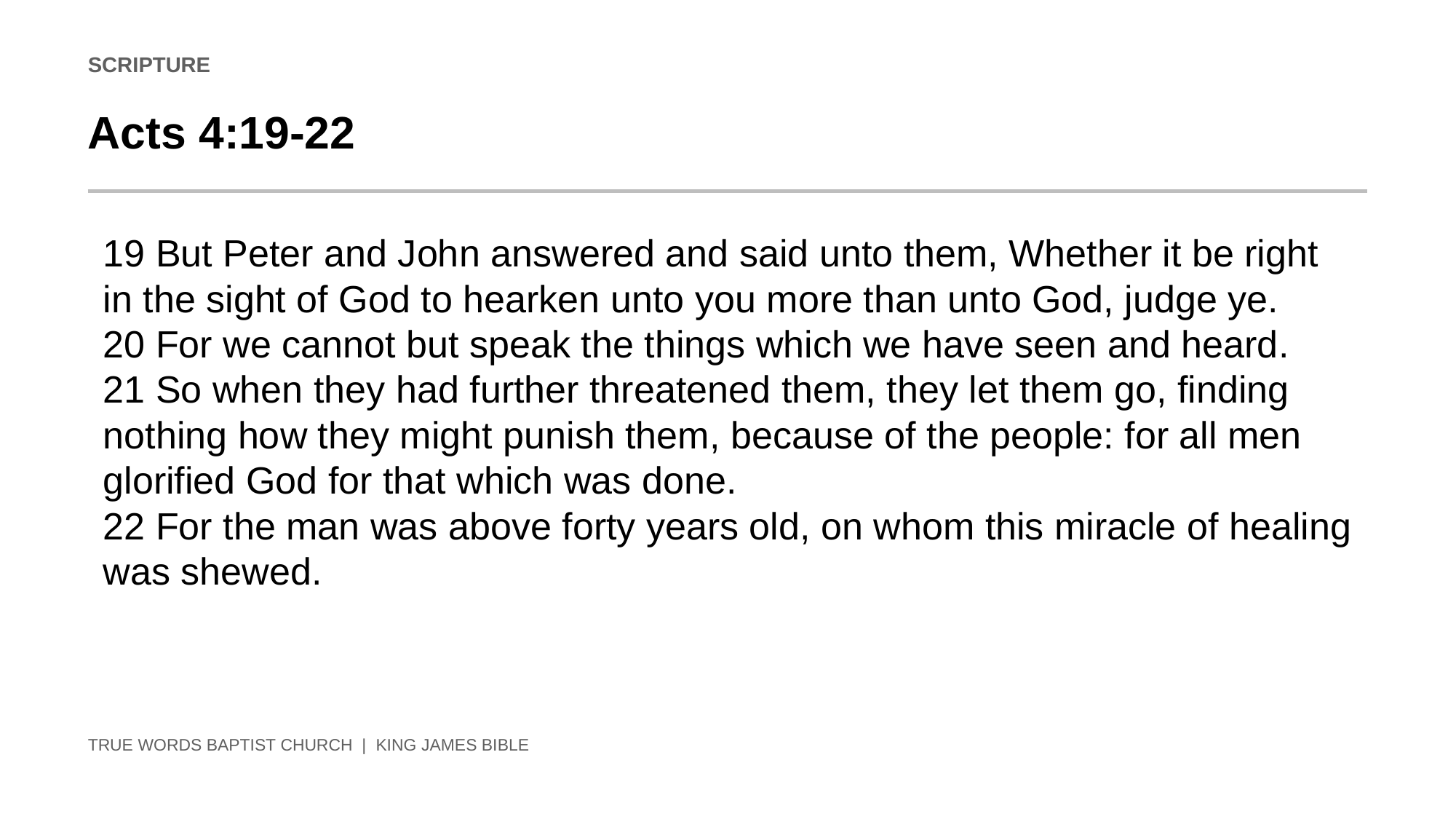

SCRIPTURE
Acts 4:19-22
19 But Peter and John answered and said unto them, Whether it be right in the sight of God to hearken unto you more than unto God, judge ye.
20 For we cannot but speak the things which we have seen and heard.
21 So when they had further threatened them, they let them go, finding nothing how they might punish them, because of the people: for all men glorified God for that which was done.
22 For the man was above forty years old, on whom this miracle of healing was shewed.
TRUE WORDS BAPTIST CHURCH  |  KING JAMES BIBLE